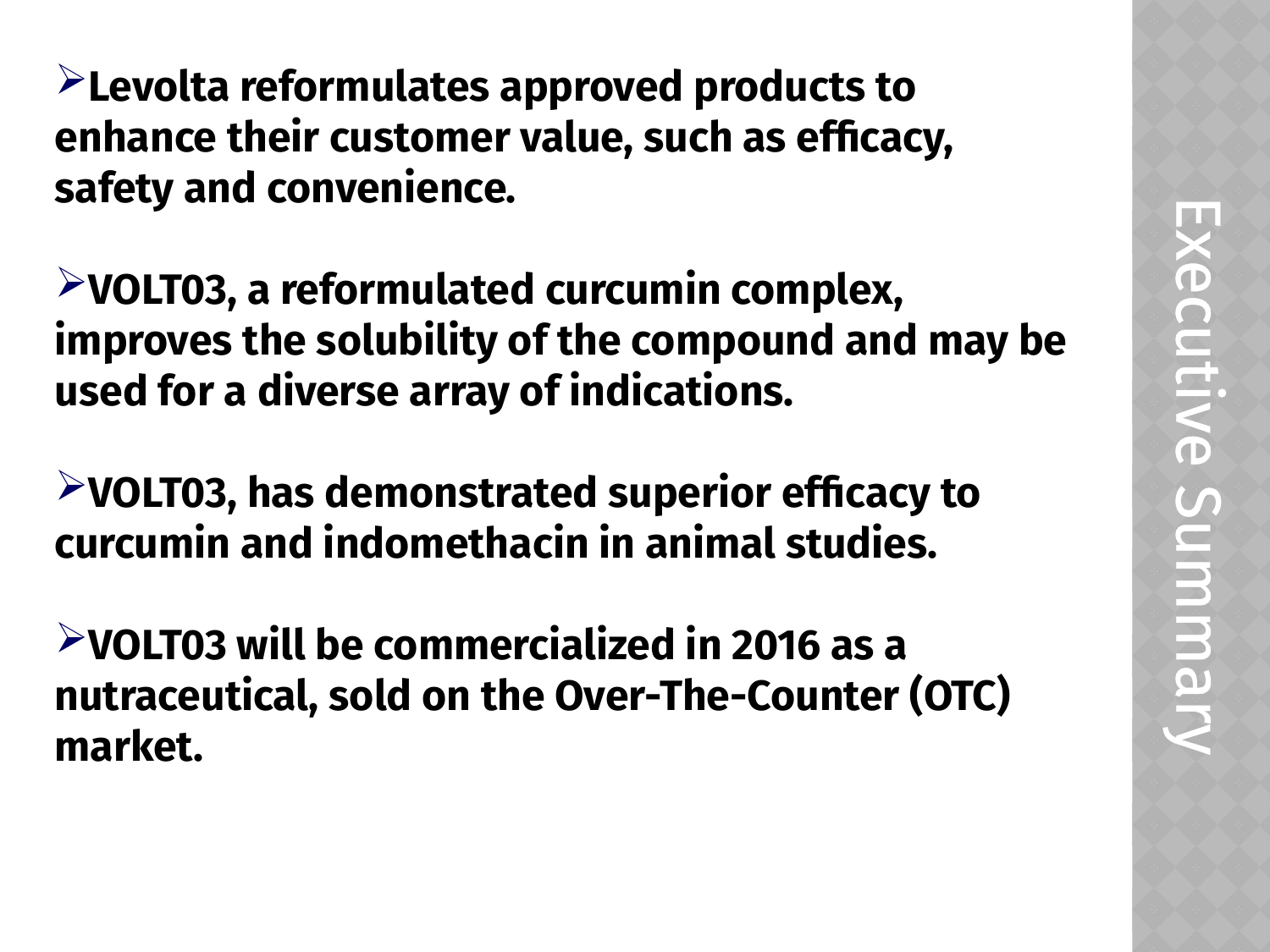

Levolta reformulates approved products to enhance their customer value, such as efficacy, safety and convenience.

VOLT03, a reformulated curcumin complex, improves the solubility of the compound and may be used for a diverse array of indications.

VOLT03, has demonstrated superior efficacy to curcumin and indomethacin in animal studies.

VOLT03 will be commercialized in 2016 as a nutraceutical, sold on the Over-The-Counter (OTC) market.
Executive Summary